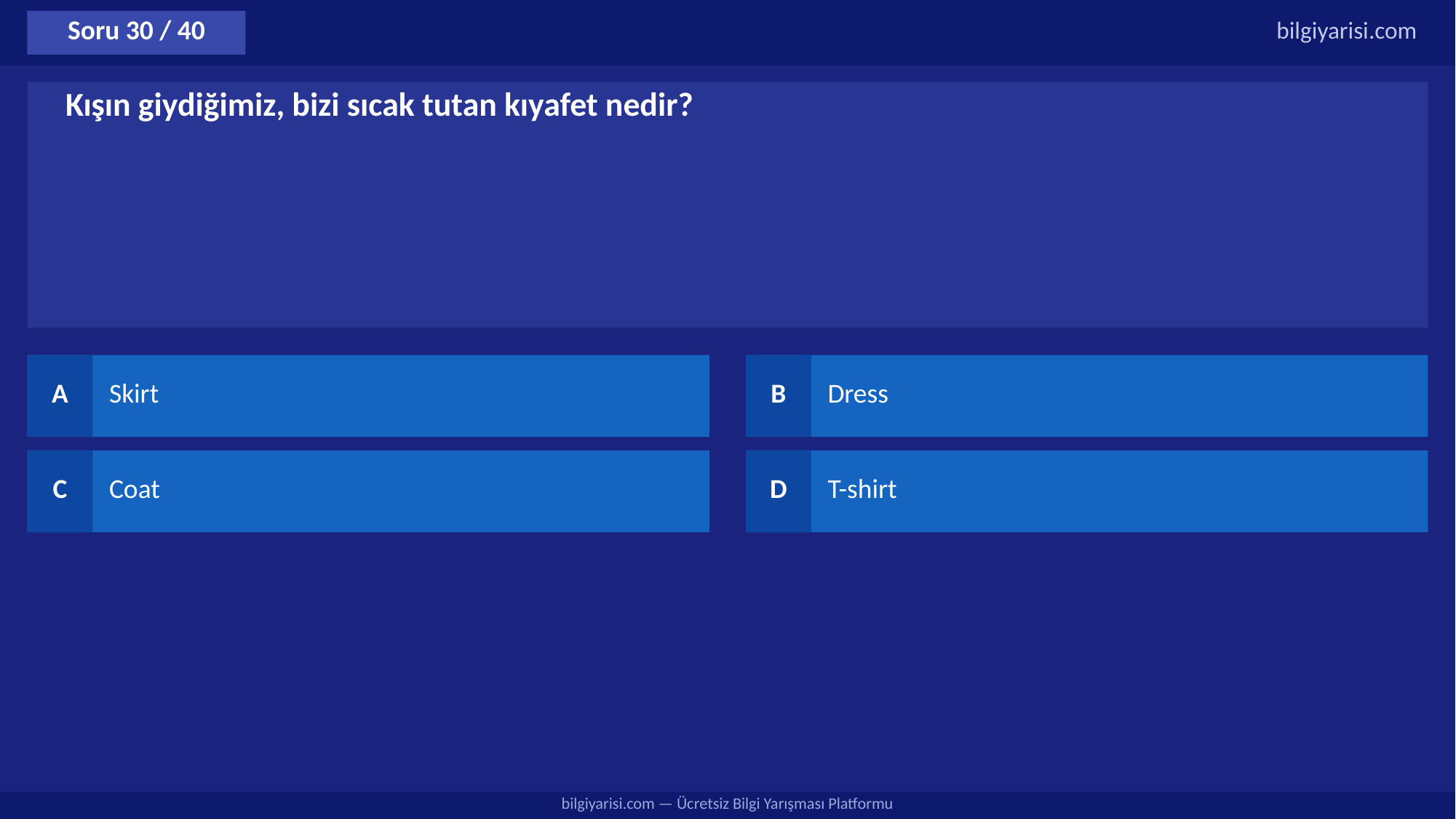

Soru 30 / 40
bilgiyarisi.com

Kışın giydiğimiz, bizi sıcak tutan kıyafet nedir?

A
Skirt

B
Dress

C
Coat

D
T-shirt
bilgiyarisi.com — Ücretsiz Bilgi Yarışması Platformu